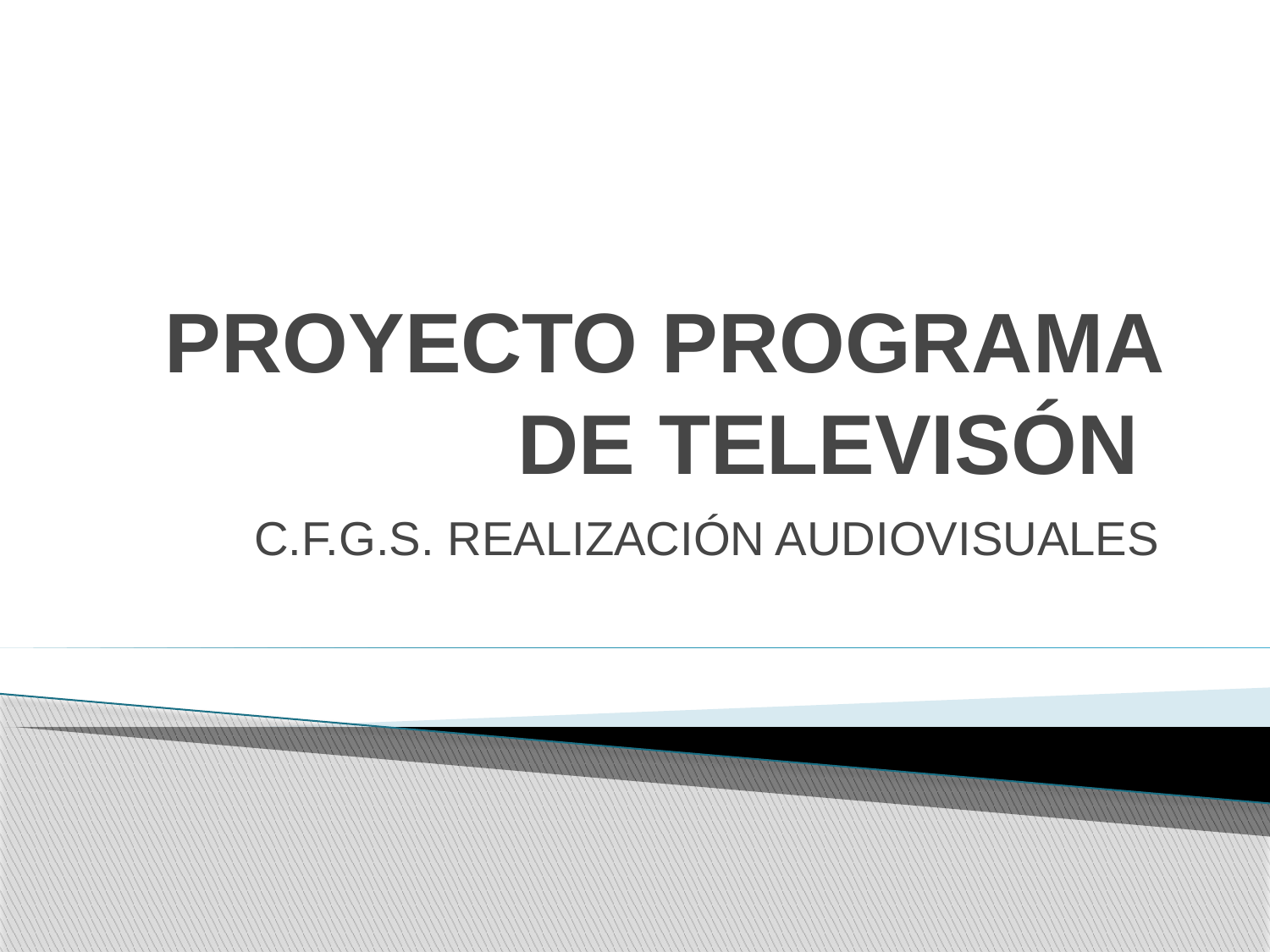

# PROYECTO PROGRAMA DE TELEVISÓN
C.F.G.S. REALIZACIÓN AUDIOVISUALES